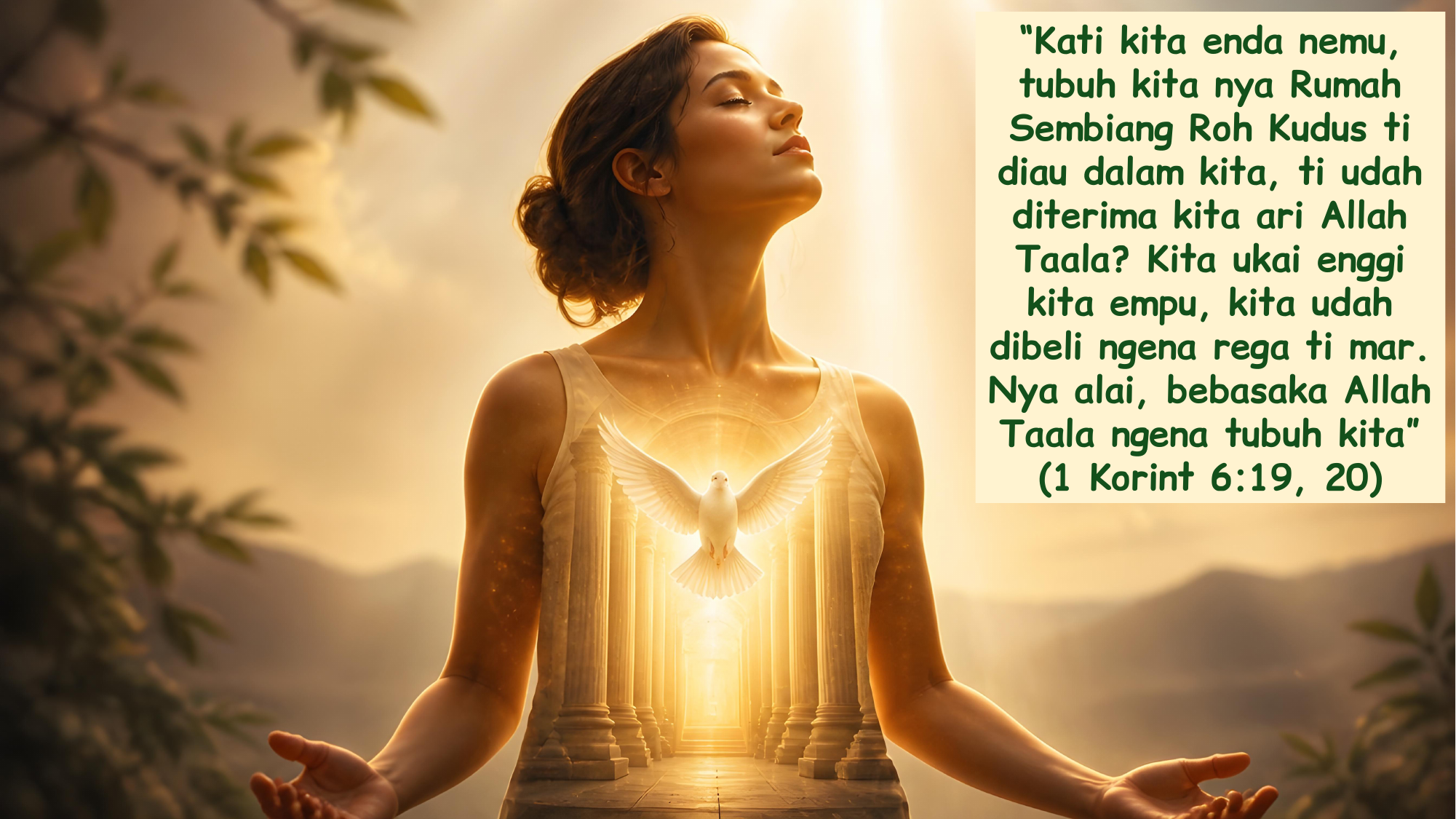

“Kati kita enda nemu, tubuh kita nya Rumah Sembiang Roh Kudus ti diau dalam kita, ti udah diterima kita ari Allah Taala? Kita ukai enggi kita empu, kita udah dibeli ngena rega ti mar. Nya alai, bebasaka Allah Taala ngena tubuh kita”
(1 Korint 6:19, 20)